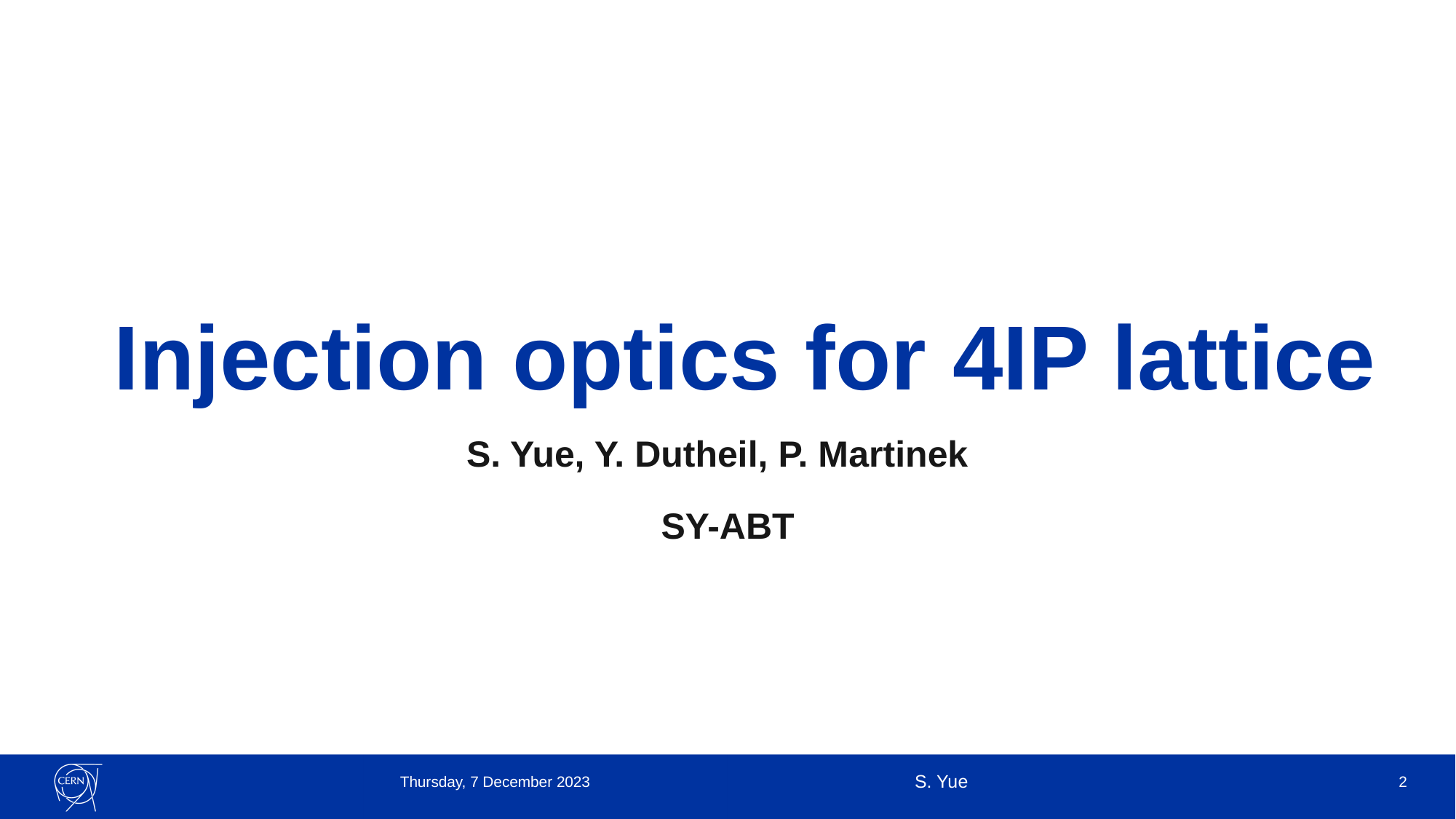

# Injection optics for 4IP lattice
S. Yue, Y. Dutheil, P. Martinek
SY-ABT

Thursday, 7 December 2023
S. Yue
2